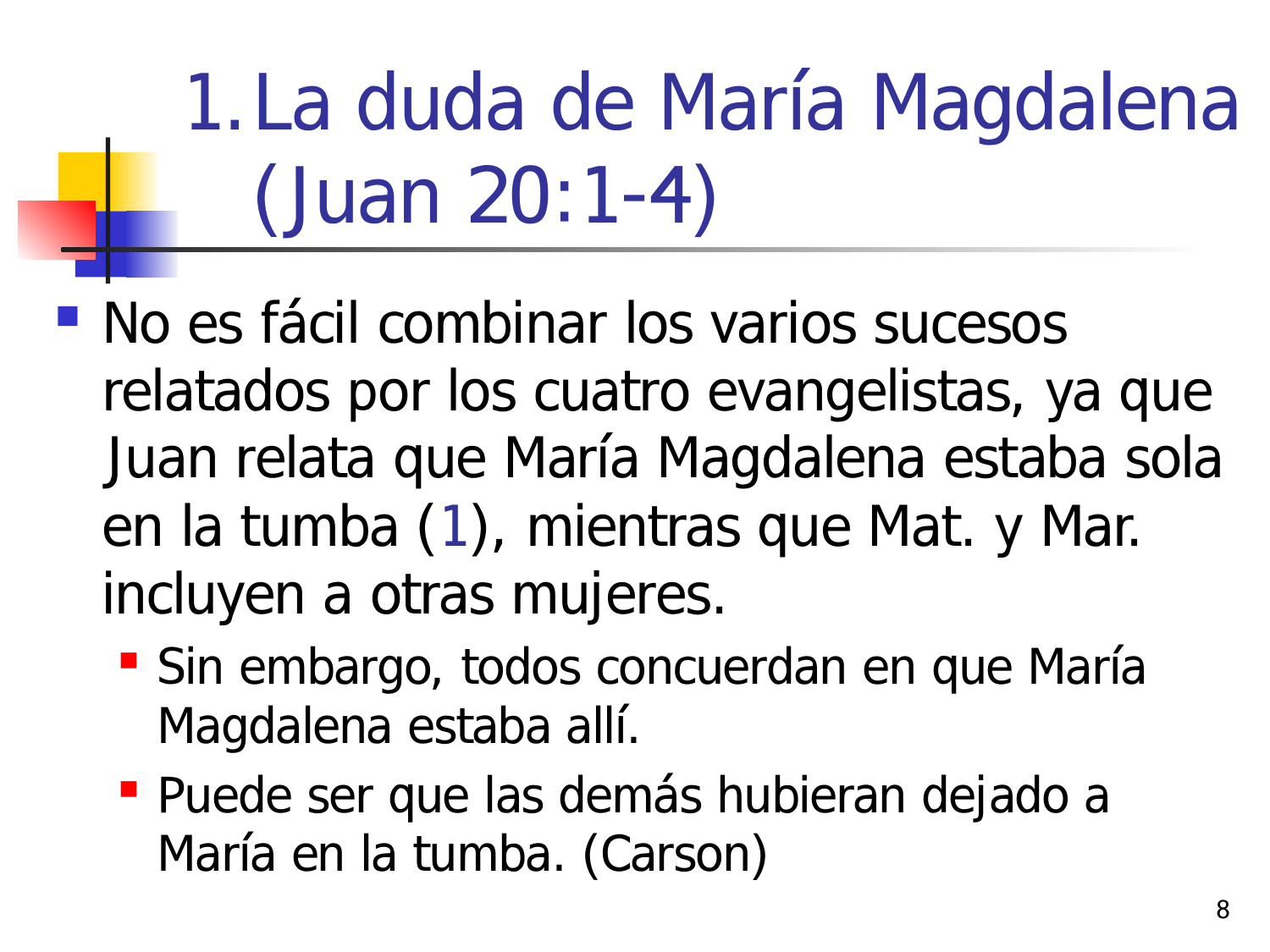

# La duda de María Magdalena (Juan 20:1-4)
No es fácil combinar los varios sucesos relatados por los cuatro evangelistas, ya que Juan relata que María Magdalena estaba sola en la tumba (1), mientras que Mat. y Mar. incluyen a otras mujeres.
Sin embargo, todos concuerdan en que María Magdalena estaba allí.
Puede ser que las demás hubieran dejado a María en la tumba. (Carson)

8